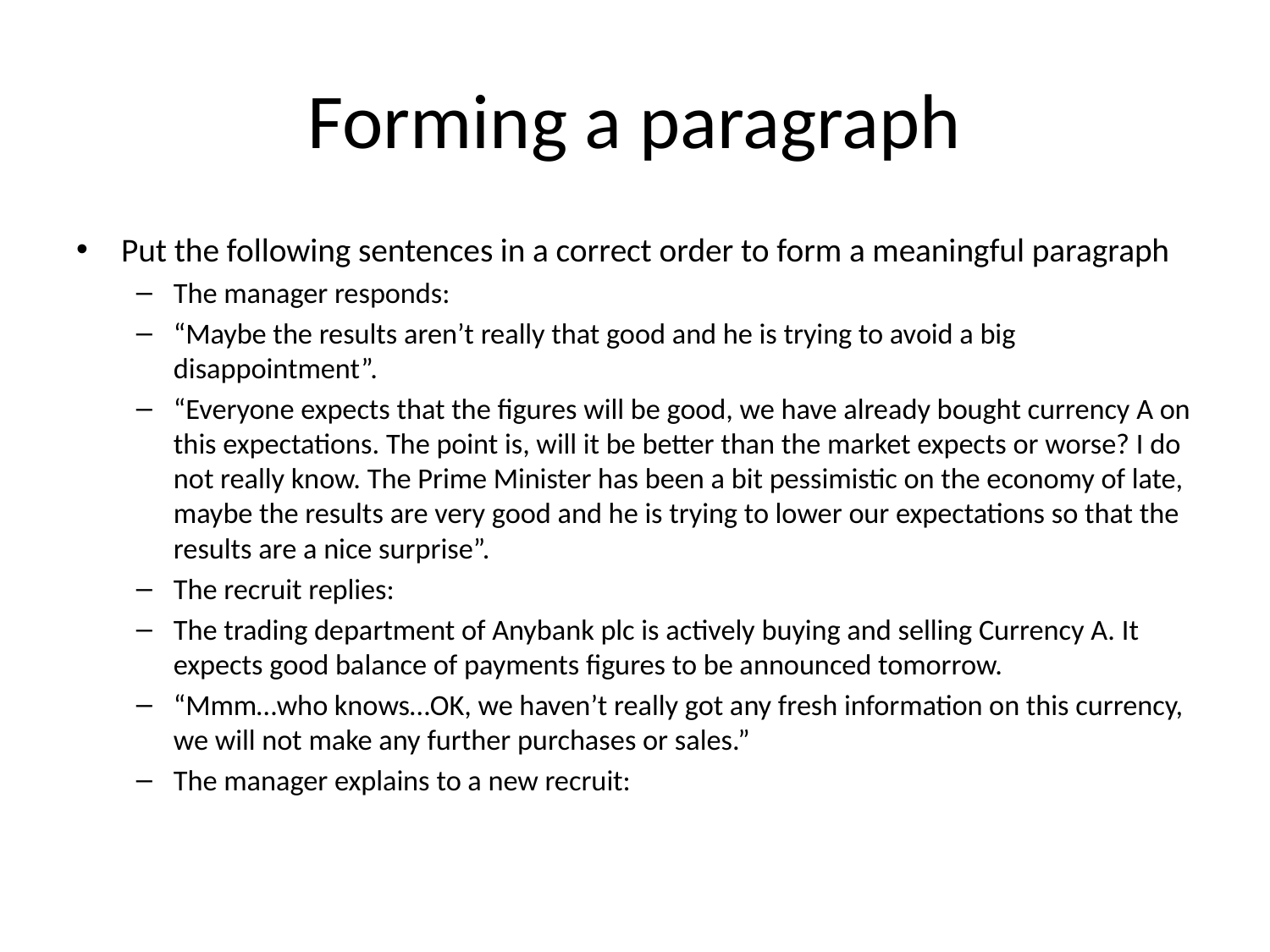

# Forming a paragraph
Put the following sentences in a correct order to form a meaningful paragraph
The manager responds:
“Maybe the results aren’t really that good and he is trying to avoid a big disappointment”.
“Everyone expects that the figures will be good, we have already bought currency A on this expectations. The point is, will it be better than the market expects or worse? I do not really know. The Prime Minister has been a bit pessimistic on the economy of late, maybe the results are very good and he is trying to lower our expectations so that the results are a nice surprise”.
The recruit replies:
The trading department of Anybank plc is actively buying and selling Currency A. It expects good balance of payments figures to be announced tomorrow.
“Mmm…who knows…OK, we haven’t really got any fresh information on this currency, we will not make any further purchases or sales.”
The manager explains to a new recruit: